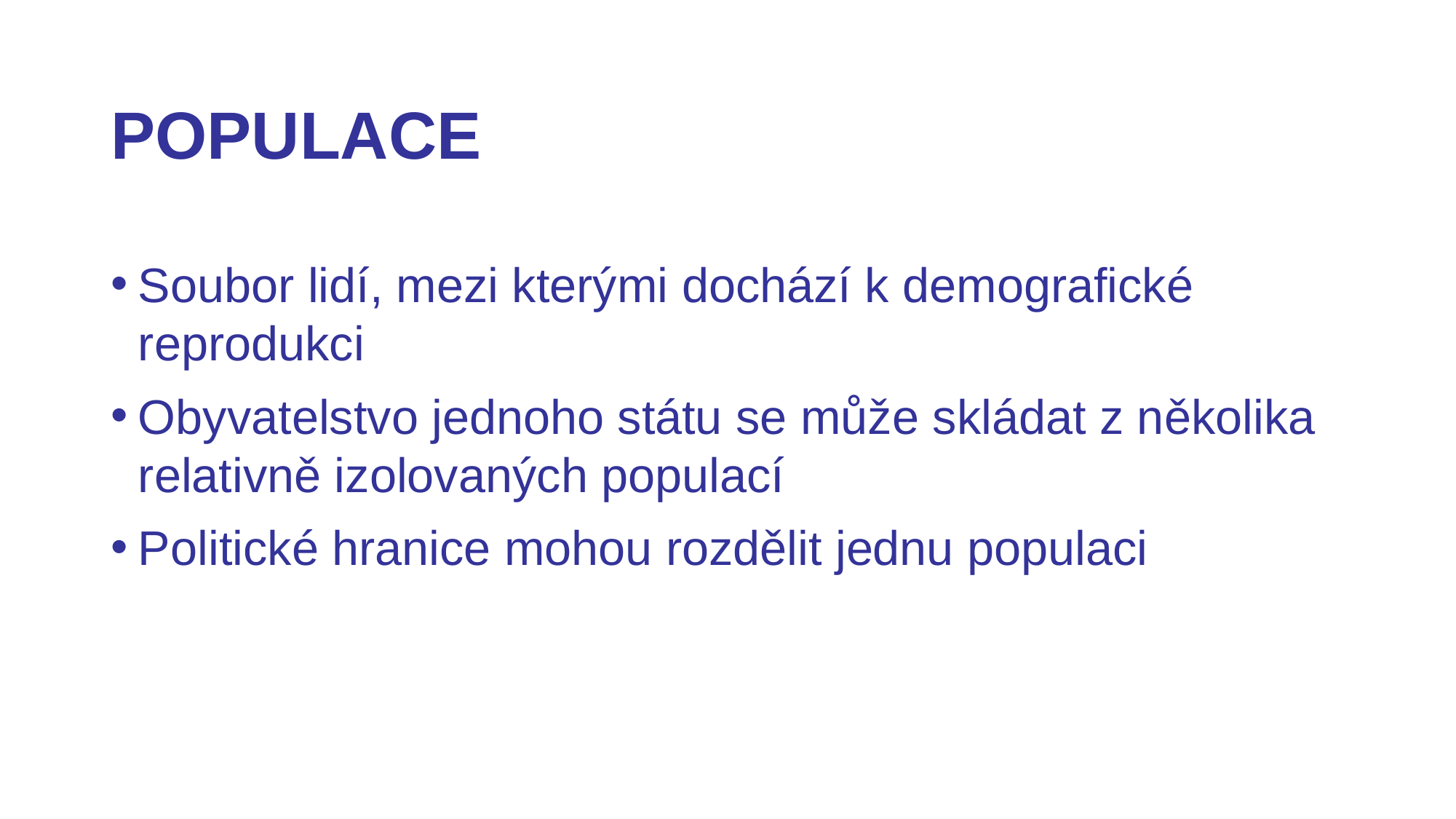

Populace

Soubor lidí, mezi kterými dochází k demografické reprodukci
Obyvatelstvo jednoho státu se může skládat z několika relativně izolovaných populací
Politické hranice mohou rozdělit jednu populaci